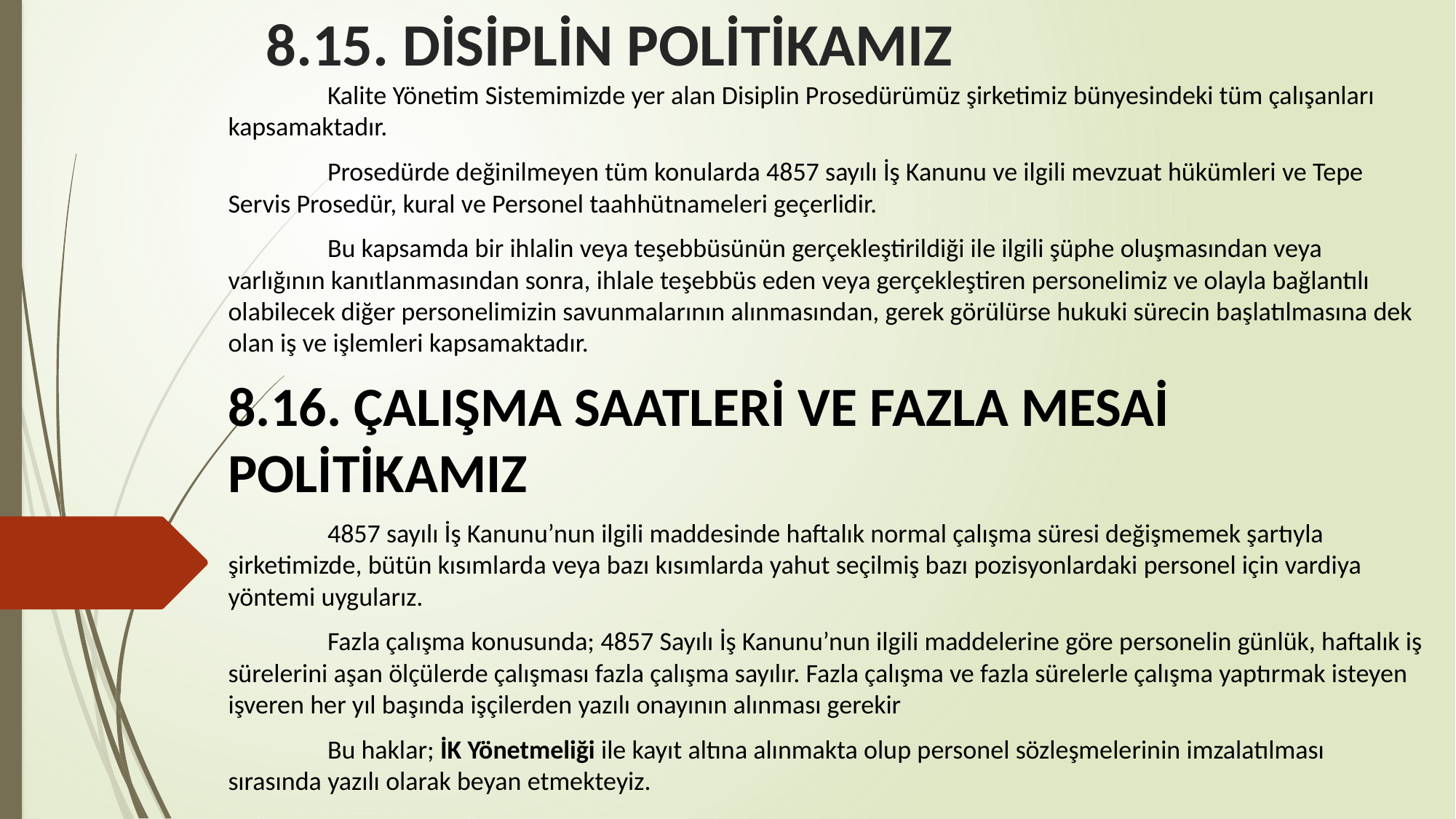

# 8.15. DİSİPLİN POLİTİKAMIZ
		Kalite Yönetim Sistemimizde yer alan Disiplin Prosedürümüz şirketimiz bünyesindeki tüm çalışanları kapsamaktadır.
		Prosedürde değinilmeyen tüm konularda 4857 sayılı İş Kanunu ve ilgili mevzuat hükümleri ve Tepe Servis Prosedür, kural ve Personel taahhütnameleri geçerlidir.
		Bu kapsamda bir ihlalin veya teşebbüsünün gerçekleştirildiği ile ilgili şüphe oluşmasından veya varlığının kanıtlanmasından sonra, ihlale teşebbüs eden veya gerçekleştiren personelimiz ve olayla bağlantılı olabilecek diğer personelimizin savunmalarının alınmasından, gerek görülürse hukuki sürecin başlatılmasına dek olan iş ve işlemleri kapsamaktadır.
8.16. ÇALIŞMA SAATLERİ VE FAZLA MESAİ POLİTİKAMIZ
		4857 sayılı İş Kanunu’nun ilgili maddesinde haftalık normal çalışma süresi değişmemek şartıyla şirketimizde, bütün kısımlarda veya bazı kısımlarda yahut seçilmiş bazı pozisyonlardaki personel için vardiya yöntemi uygularız.
		Fazla çalışma konusunda; 4857 Sayılı İş Kanunu’nun ilgili maddelerine göre personelin günlük, haftalık iş sürelerini aşan ölçülerde çalışması fazla çalışma sayılır. Fazla çalışma ve fazla sürelerle çalışma yaptırmak isteyen işveren her yıl başında işçilerden yazılı onayının alınması gerekir
		Bu haklar; İK Yönetmeliği ile kayıt altına alınmakta olup personel sözleşmelerinin imzalatılması sırasında yazılı olarak beyan etmekteyiz.